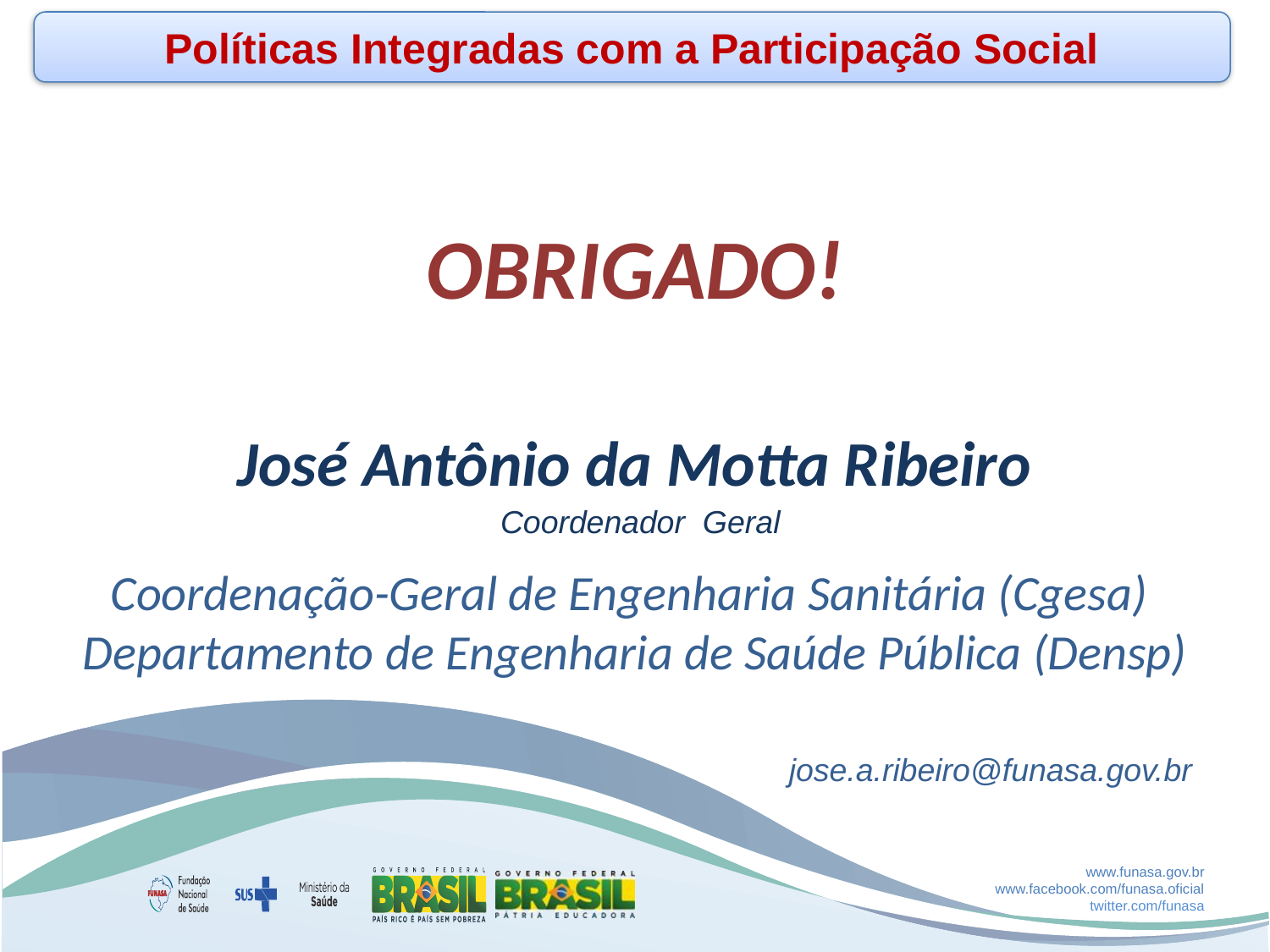

Políticas Integradas com a Participação Social
OBRIGADO!
José Antônio da Motta Ribeiro
Coordenador  Geral
Coordenação-Geral de Engenharia Sanitária (Cgesa)
Departamento de Engenharia de Saúde Pública (Densp)
jose.a.ribeiro@funasa.gov.br